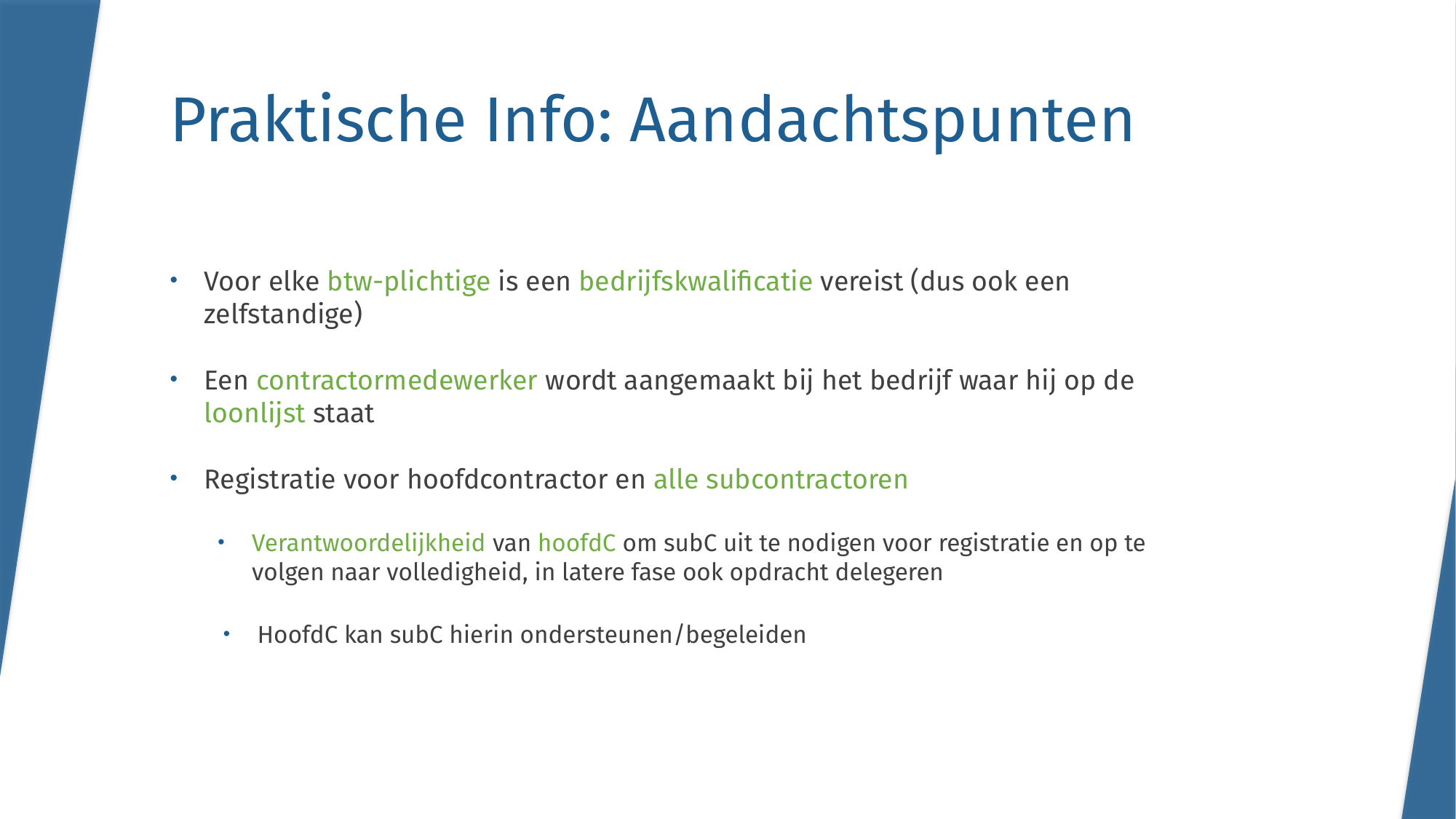

# Praktische Info: Aandachtspunten
Voor elke btw-plichtige is een bedrijfskwalificatie vereist (dus ook een zelfstandige)
Een contractormedewerker wordt aangemaakt bij het bedrijf waar hij op de loonlijst staat
Registratie voor hoofdcontractor en alle subcontractoren
Verantwoordelijkheid van hoofdC om subC uit te nodigen voor registratie en op te volgen naar volledigheid, in latere fase ook opdracht delegeren
HoofdC kan subC hierin ondersteunen/begeleiden

15